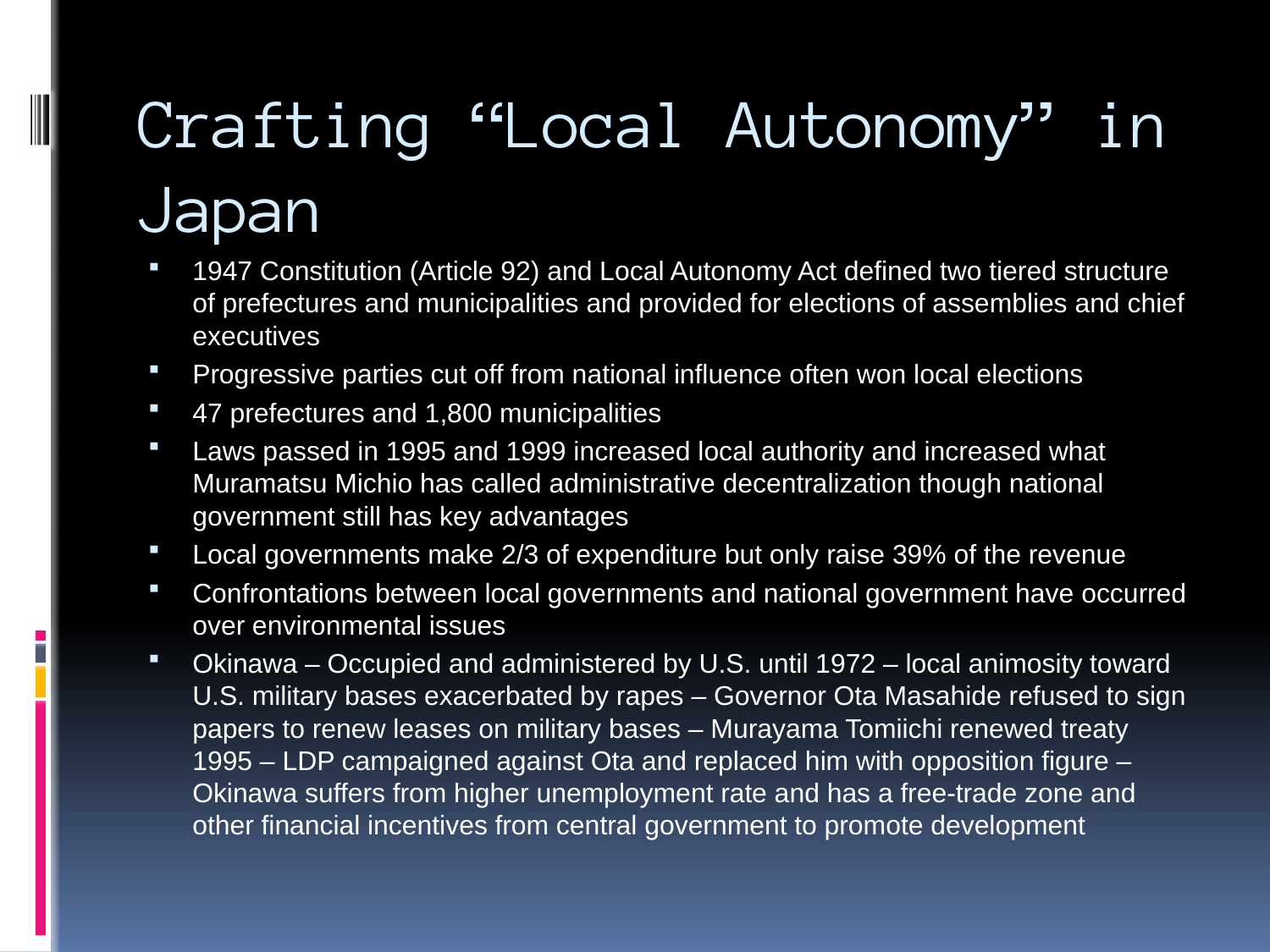

# Crafting “Local Autonomy” in Japan
1947 Constitution (Article 92) and Local Autonomy Act defined two tiered structure of prefectures and municipalities and provided for elections of assemblies and chief executives
Progressive parties cut off from national influence often won local elections
47 prefectures and 1,800 municipalities
Laws passed in 1995 and 1999 increased local authority and increased what Muramatsu Michio has called administrative decentralization though national government still has key advantages
Local governments make 2/3 of expenditure but only raise 39% of the revenue
Confrontations between local governments and national government have occurred over environmental issues
Okinawa – Occupied and administered by U.S. until 1972 – local animosity toward U.S. military bases exacerbated by rapes – Governor Ota Masahide refused to sign papers to renew leases on military bases – Murayama Tomiichi renewed treaty 1995 – LDP campaigned against Ota and replaced him with opposition figure – Okinawa suffers from higher unemployment rate and has a free-trade zone and other financial incentives from central government to promote development